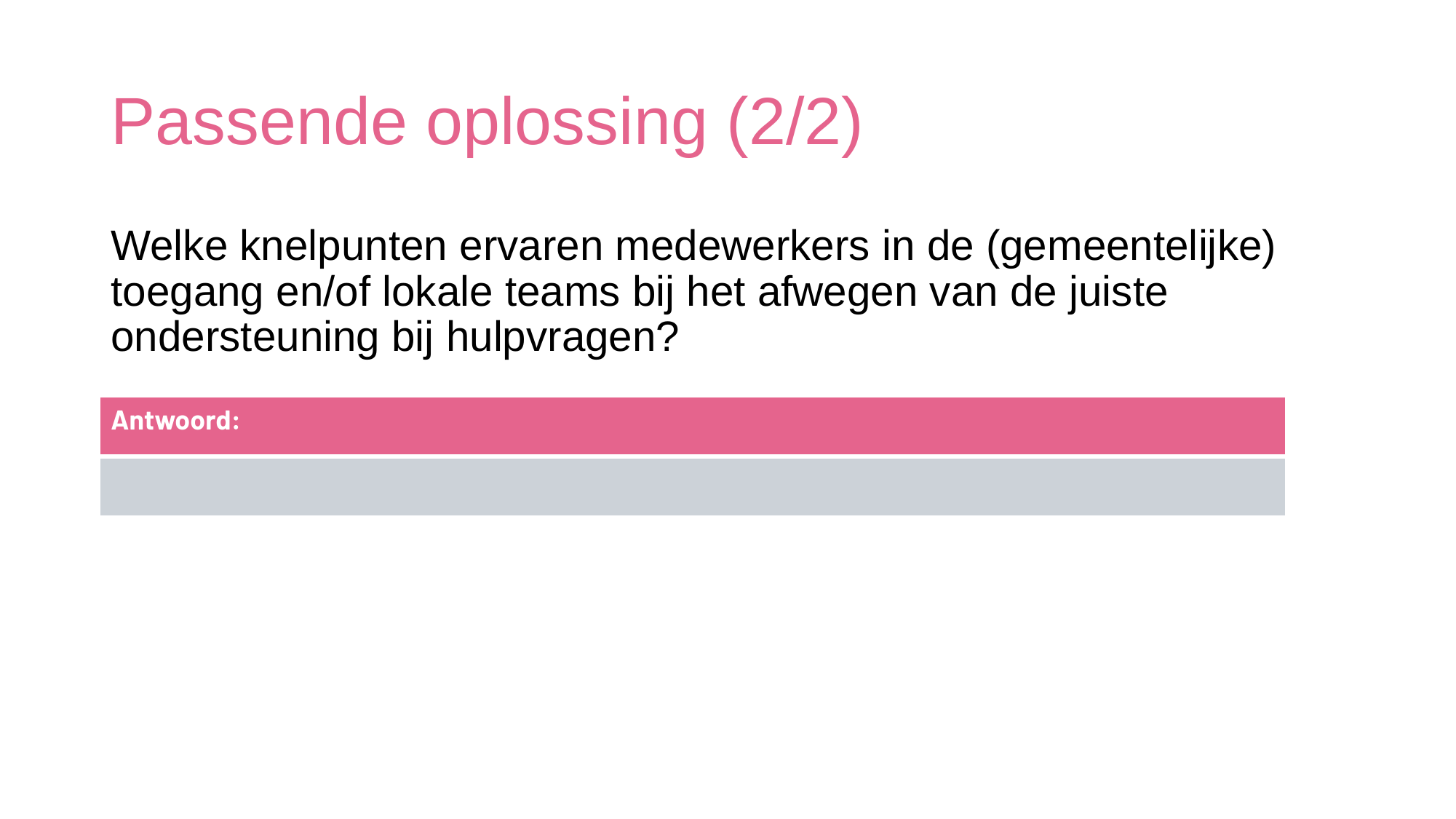

# Passende oplossing (2/2)
Welke knelpunten ervaren medewerkers in de (gemeentelijke) toegang en/of lokale teams bij het afwegen van de juiste ondersteuning bij hulpvragen?
| Antwoord: |
| --- |
|  |